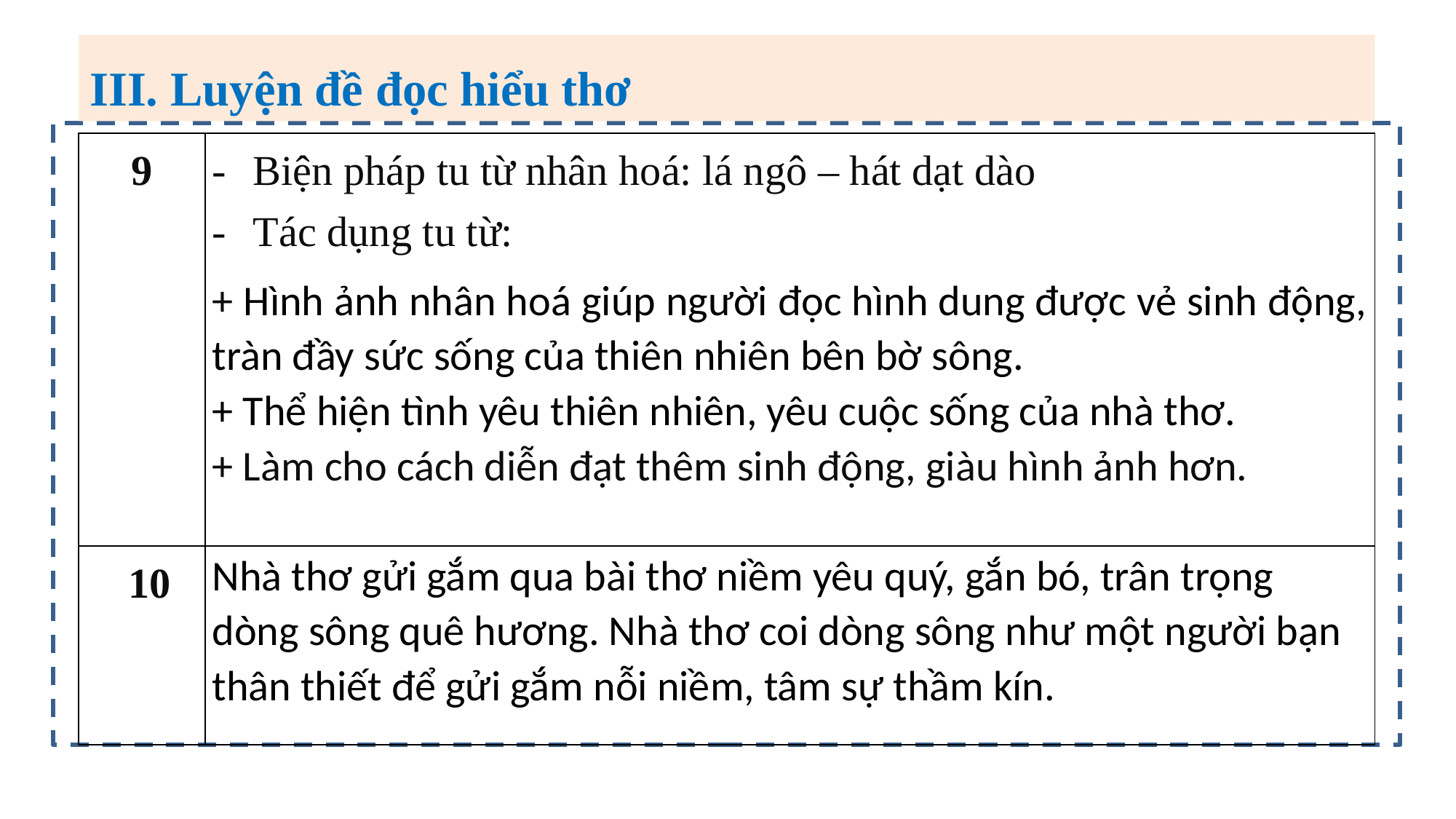

III. Luyện đề đọc hiểu thơ

| 9 | Biện pháp tu từ nhân hoá: lá ngô – hát dạt dào Tác dụng tu từ: + Hình ảnh nhân hoá giúp người đọc hình dung được vẻ sinh động, tràn đầy sức sống của thiên nhiên bên bờ sông. + Thể hiện tình yêu thiên nhiên, yêu cuộc sống của nhà thơ. + Làm cho cách diễn đạt thêm sinh động, giàu hình ảnh hơn. |
| --- | --- |
| 10 | Nhà thơ gửi gắm qua bài thơ niềm yêu quý, gắn bó, trân trọng dòng sông quê hương. Nhà thơ coi dòng sông như một người bạn thân thiết để gửi gắm nỗi niềm, tâm sự thầm kín. |